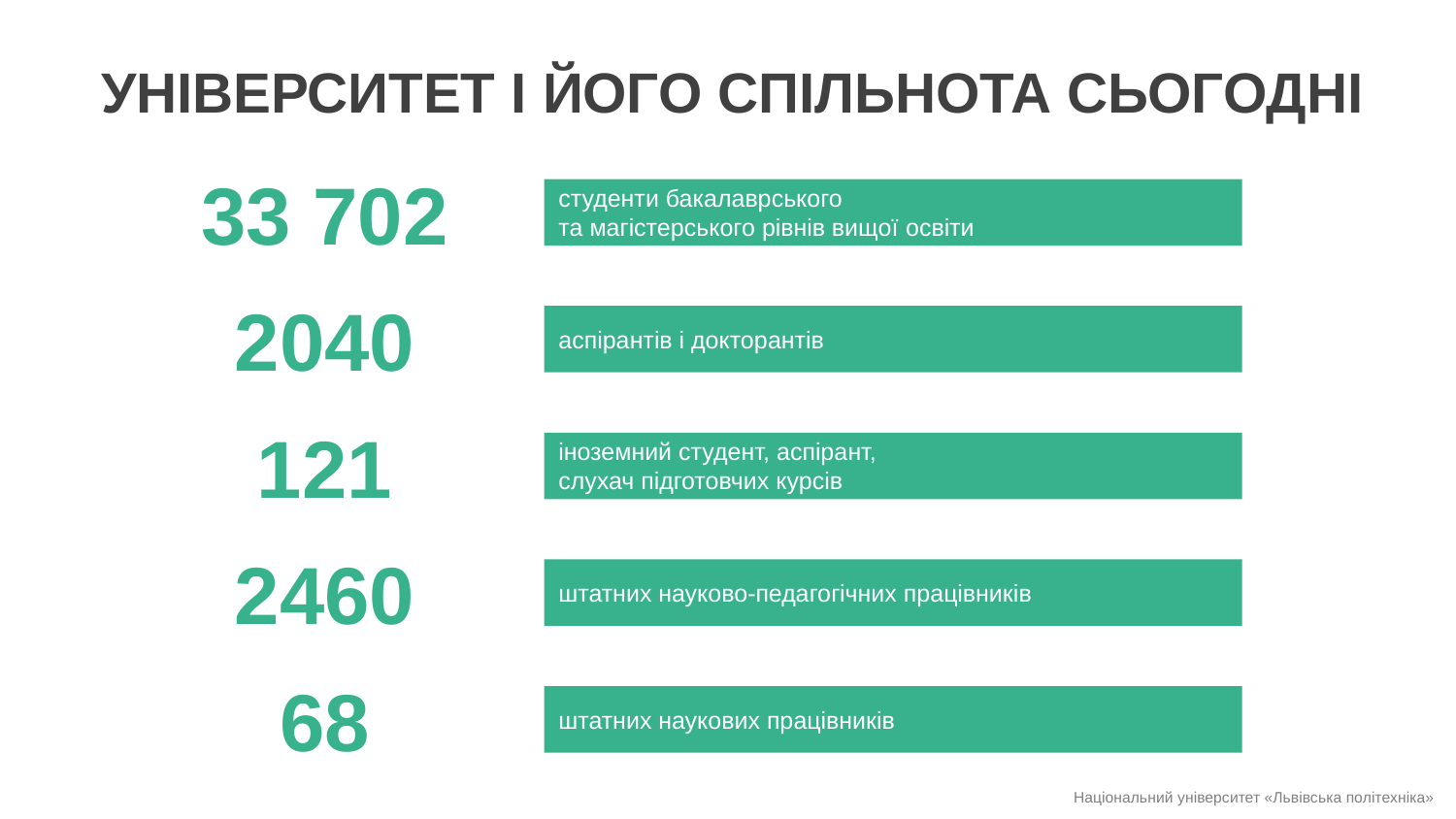

УНІВЕРСИТЕТ І ЙОГО СПІЛЬНОТА СЬОГОДНІ
33 702
студенти бакалаврського
та магістерського рівнів вищої освіти
2040
аспірантів і докторантів
121
іноземний студент, аспірант,
слухач підготовчих курсів
2460
штатних науково-педагогічних працівників
68
штатних наукових працівників
Національний університет «Львівська політехніка»